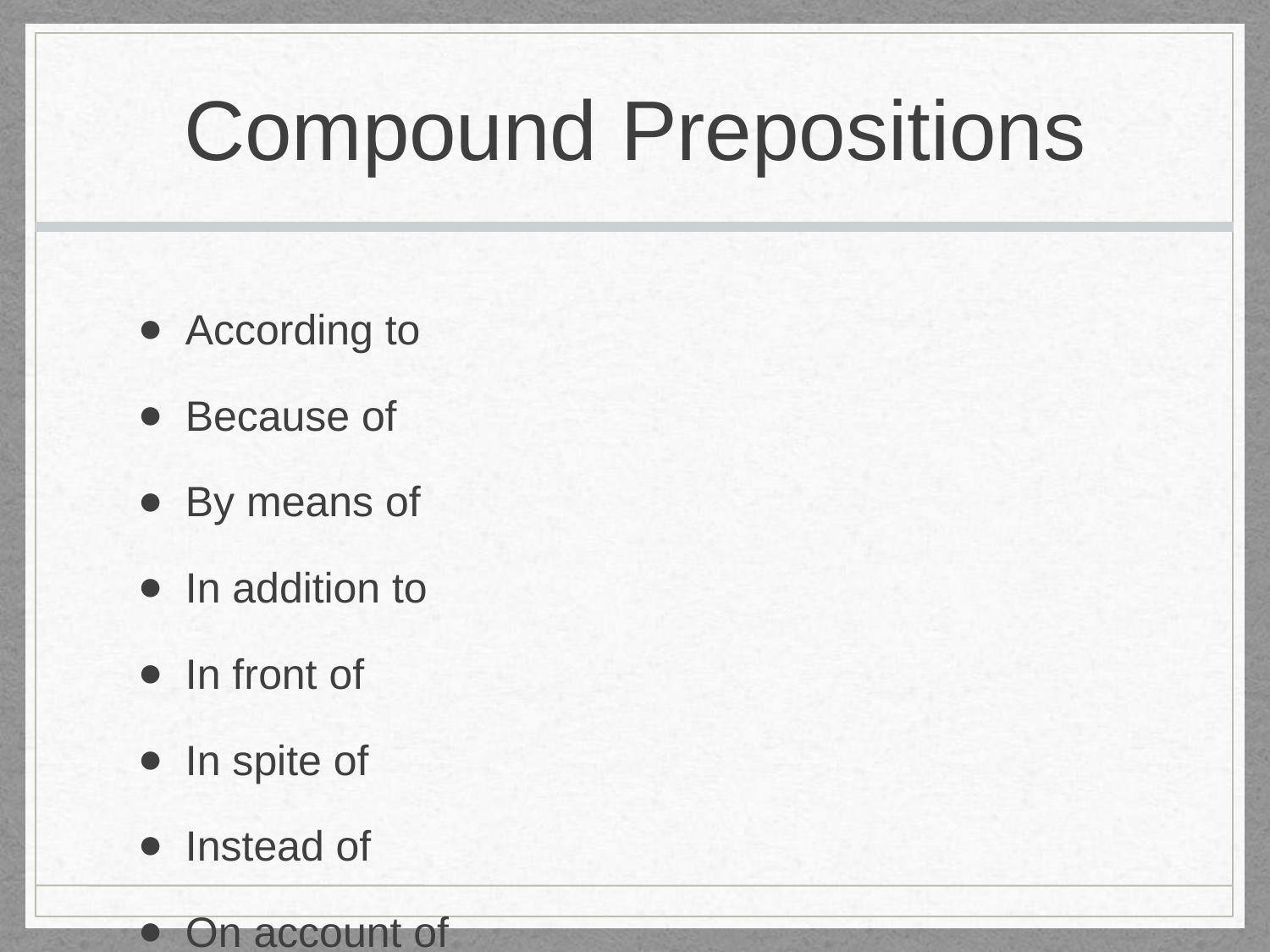

# Compound Prepositions
According to
Because of
By means of
In addition to
In front of
In spite of
Instead of
On account of
Prior to